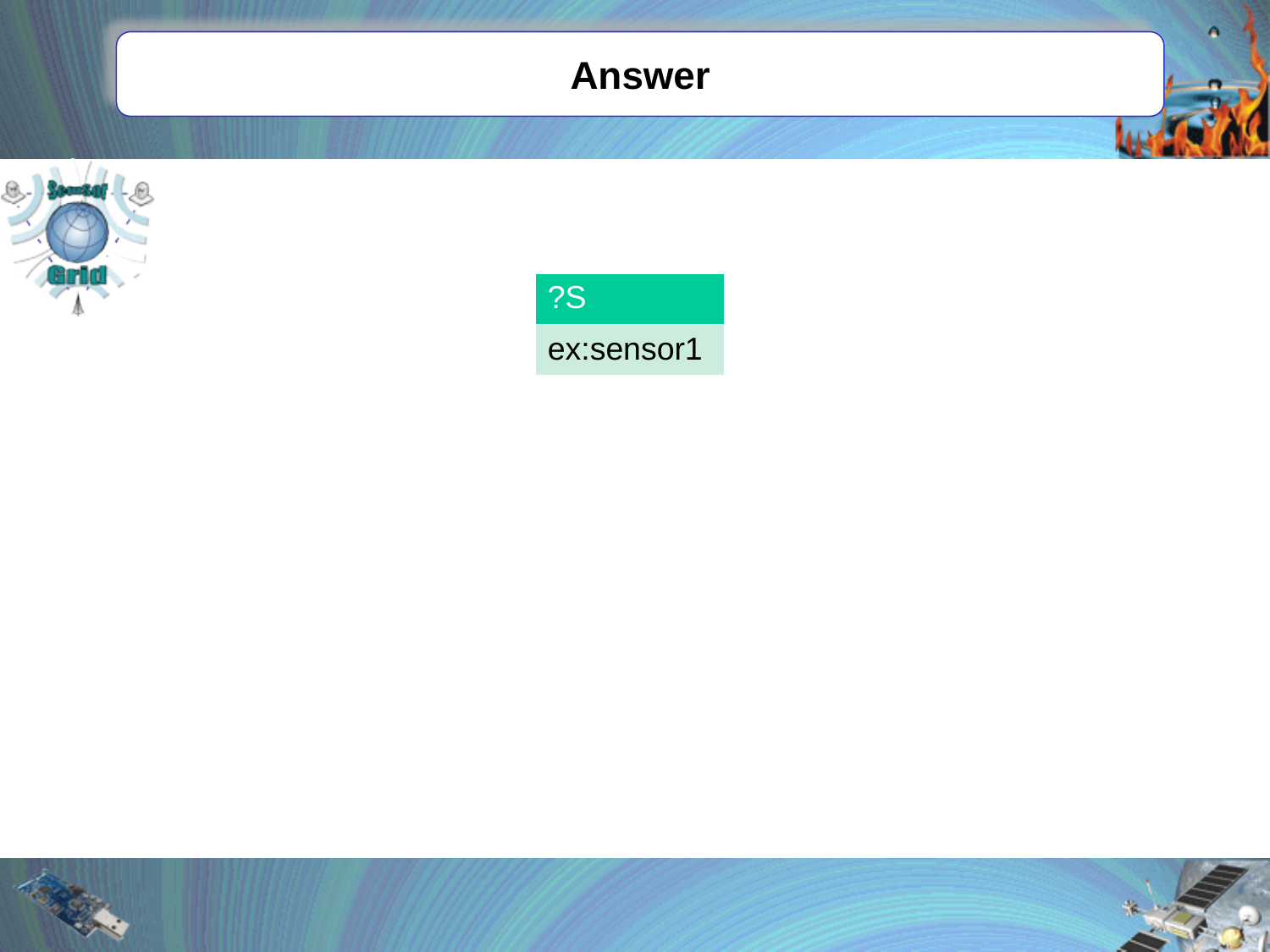

# Answer
| ?S |
| --- |
| ex:sensor1 |